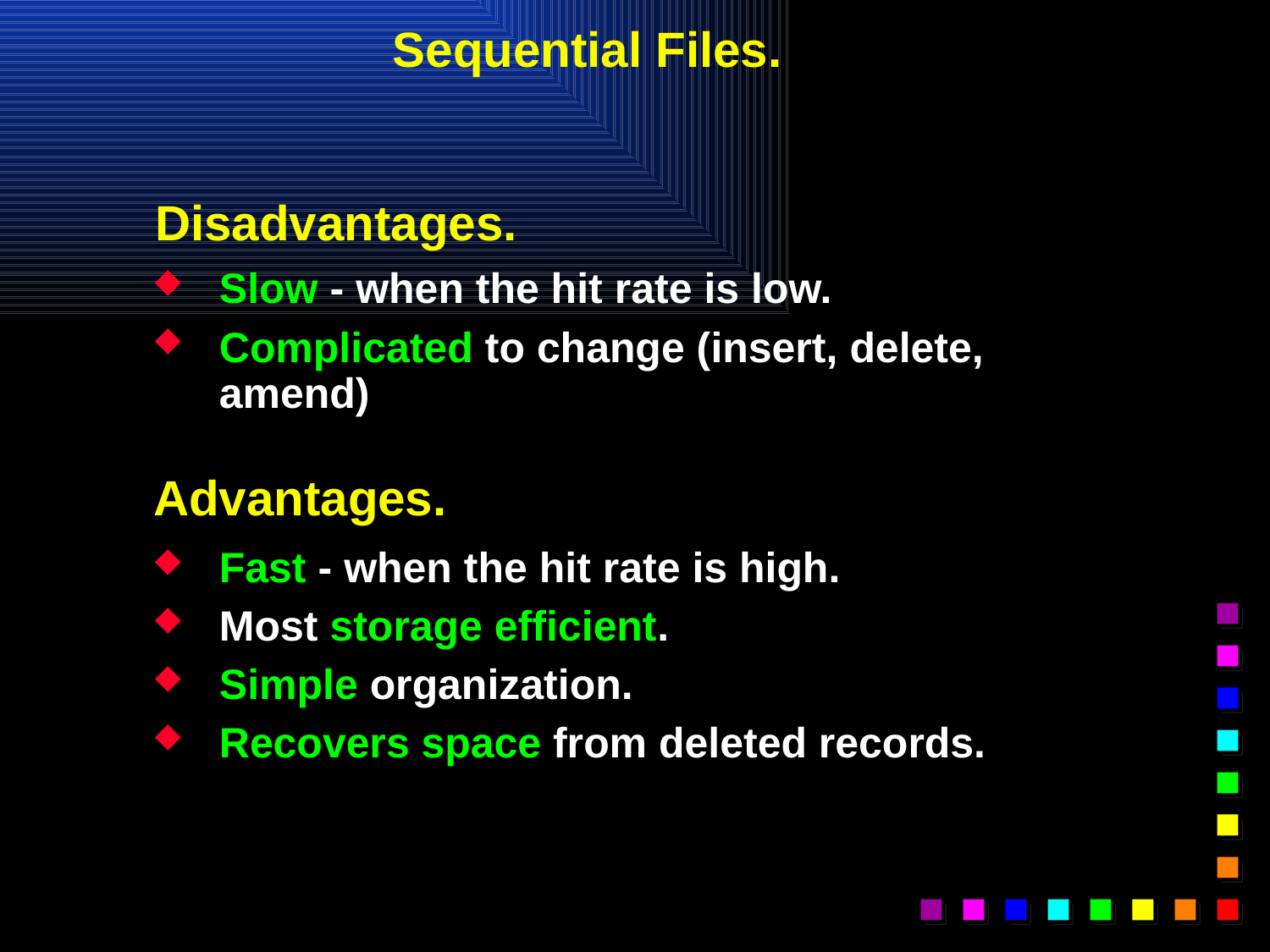

# Sequential Files.
Disadvantages.
Slow - when the hit rate is low.
Complicated to change (insert, delete, amend)
Fast - when the hit rate is high.
Most storage efficient.
Simple organization.
Recovers space from deleted records.
Advantages.